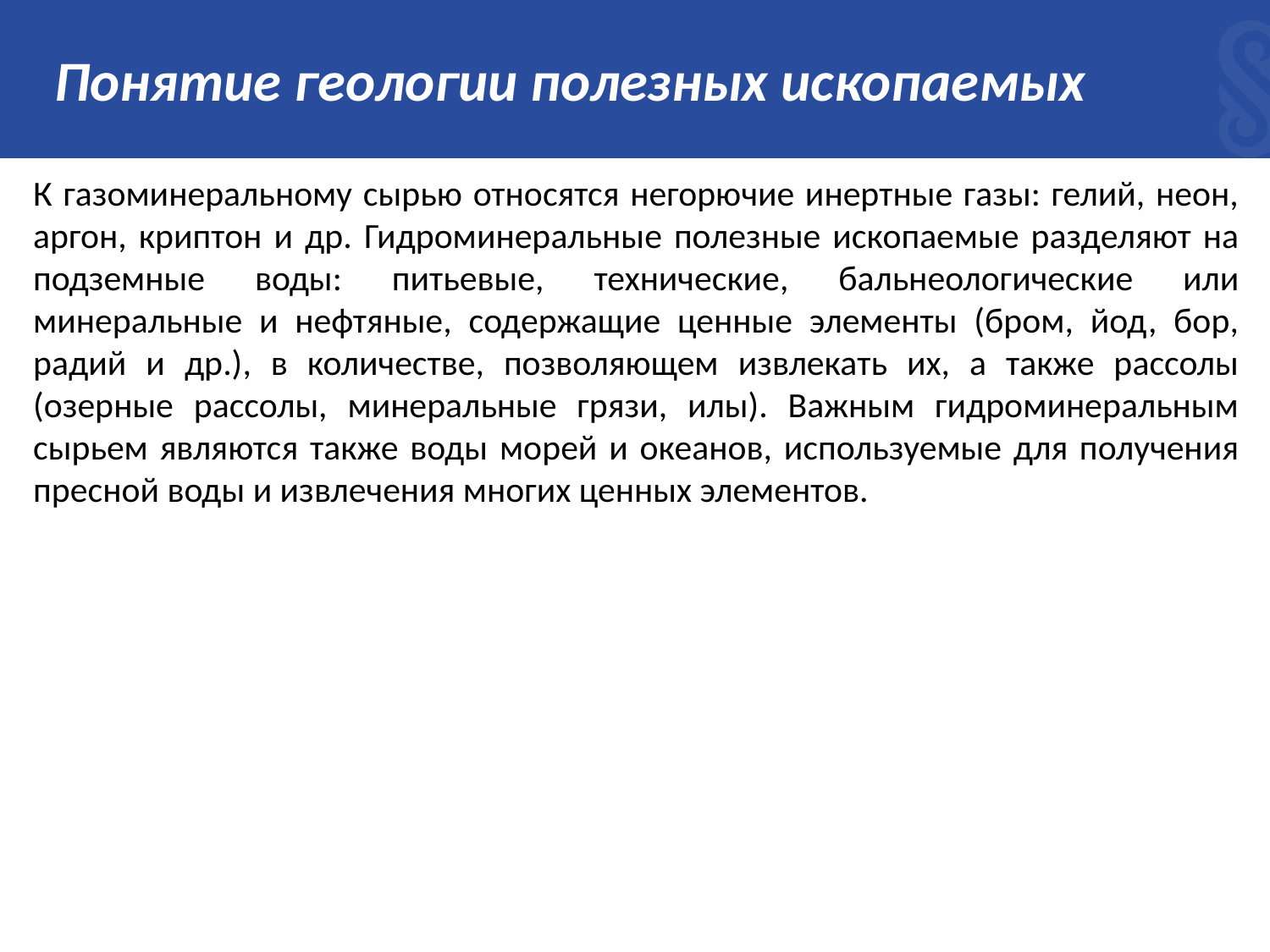

# Понятие геологии полезных ископаемых
К газоминеральному сырью относятся негорючие инертные газы: гелий, неон, аргон, криптон и др. Гидроминеральные полезные ископаемые разделяют на подземные воды: питьевые, технические, бальнеологические или минеральные и нефтяные, содержащие ценные элементы (бром, йод, бор, радий и др.), в количестве, позволяющем извлекать их, а также рассолы (озерные рассолы, минеральные грязи, илы). Важным гидроминеральным сырьем являются также воды морей и океанов, используемые для получения пресной воды и извлечения многих ценных элементов.